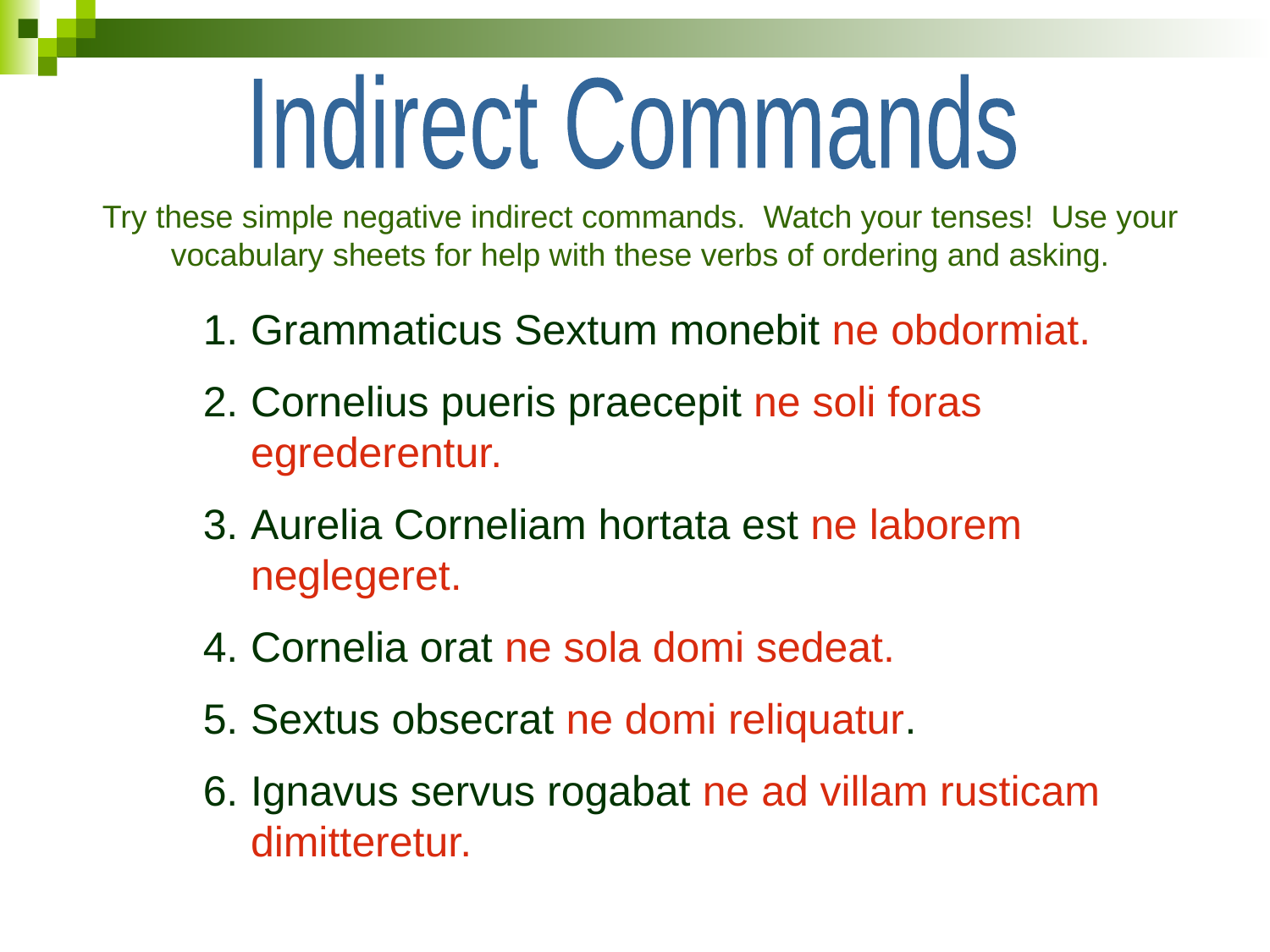

Indirect Commands
Try these simple negative indirect commands.  Watch your tenses!  Use your vocabulary sheets for help with these verbs of ordering and asking.
Grammaticus Sextum monebit ne obdormiat.
Cornelius pueris praecepit ne soli foras egrederentur.
Aurelia Corneliam hortata est ne laborem neglegeret.
Cornelia orat ne sola domi sedeat.
Sextus obsecrat ne domi reliquatur.
Ignavus servus rogabat ne ad villam rusticam dimitteretur.